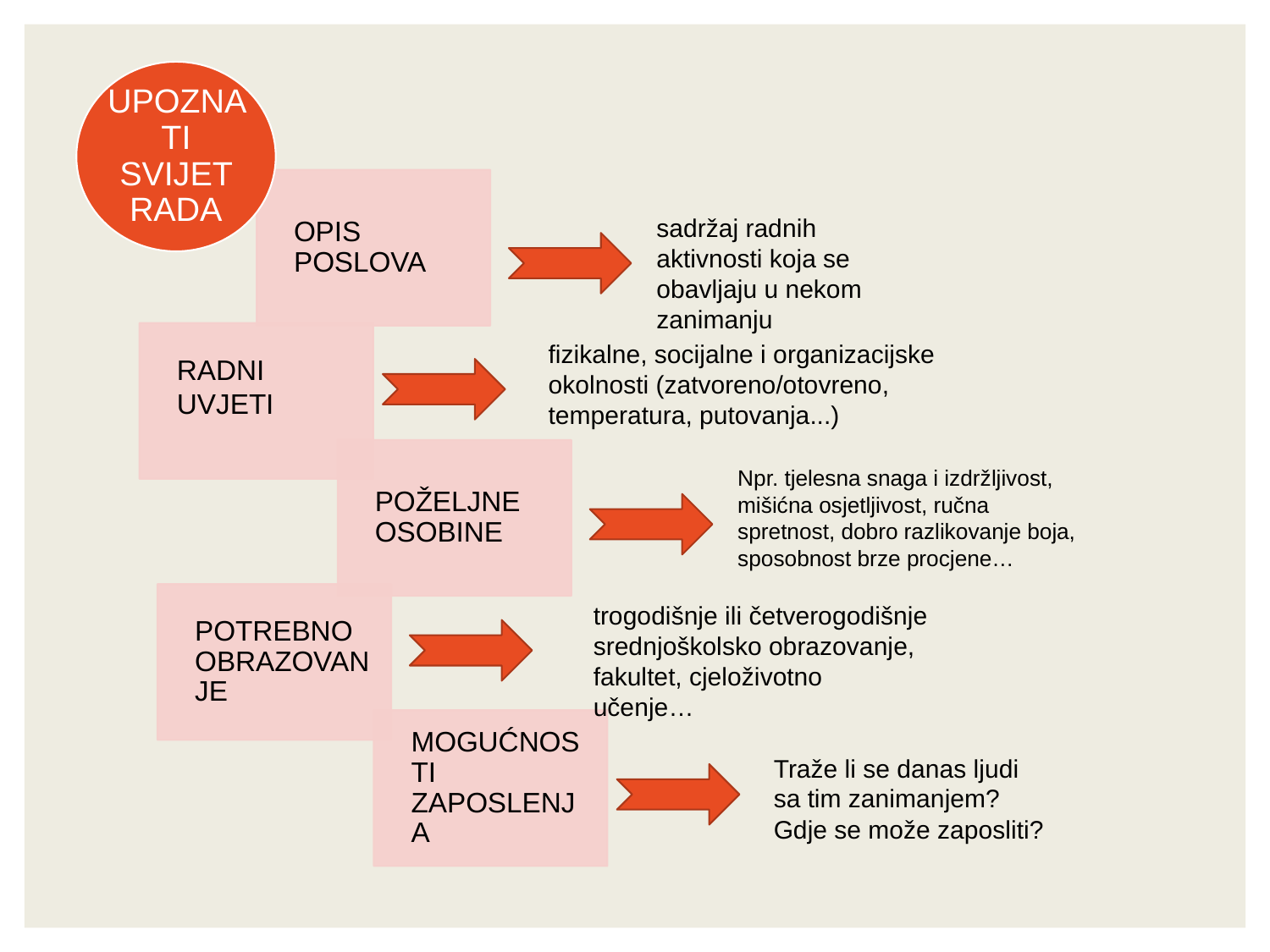

OPIS POSLOVA
RADNI UVJETI

POŽELJNE OSOBINE
POTREBNO OBRAZOVANJE
MOGUĆNOSTI ZAPOSLENJA
UPOZNATI SVIJET RADA
sadržaj radnih aktivnosti koja se obavljaju u nekom zanimanju

fizikalne, socijalne i organizacijske okolnosti (zatvoreno/otovreno, temperatura, putovanja...)

Npr. tjelesna snaga i izdržljivost, mišićna osjetljivost, ručna spretnost, dobro razlikovanje boja, sposobnost brze procjene…

trogodišnje ili četverogodišnje srednjoškolsko obrazovanje, fakultet, cjeloživotno učenje…

Traže li se danas ljudi sa tim zanimanjem? Gdje se može zaposliti?